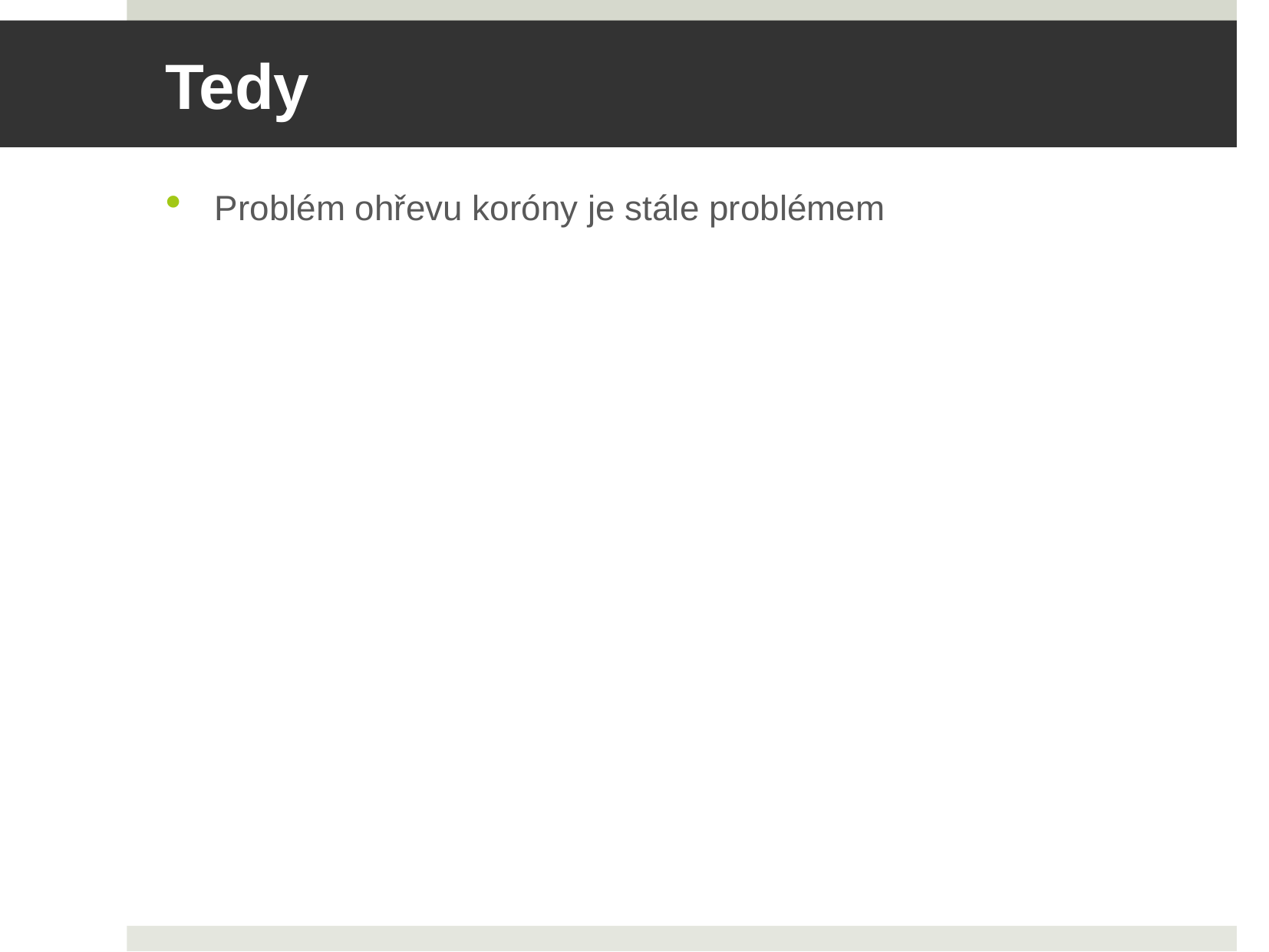

# Tedy
Problém ohřevu koróny je stále problémem